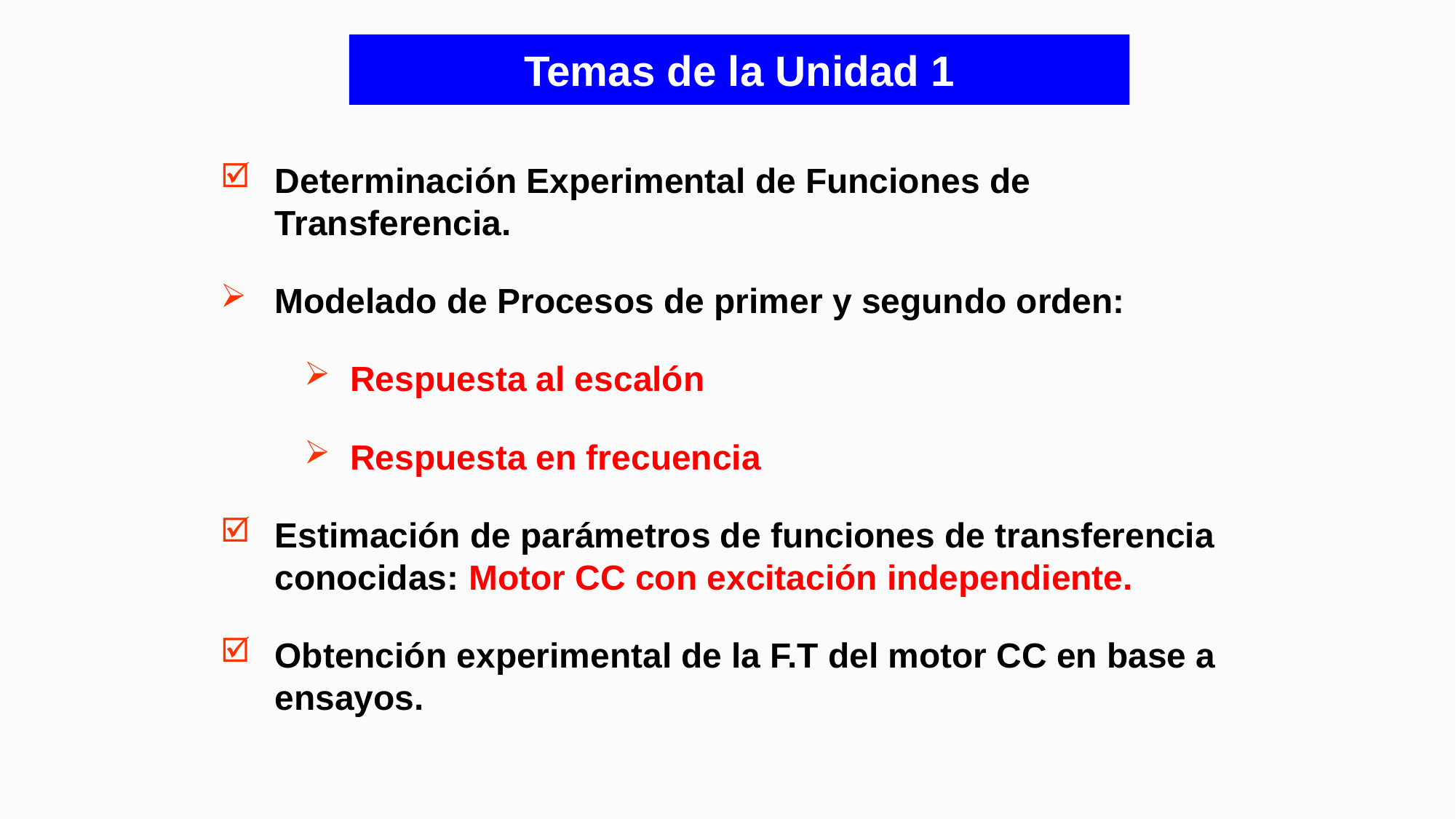

# Temas de la Unidad 1
Determinación Experimental de Funciones de Transferencia.
Modelado de Procesos de primer y segundo orden:
  Respuesta al escalón
  Respuesta en frecuencia
Estimación de parámetros de funciones de transferencia conocidas: Motor CC con excitación independiente.
Obtención experimental de la F.T del motor CC en base a ensayos.